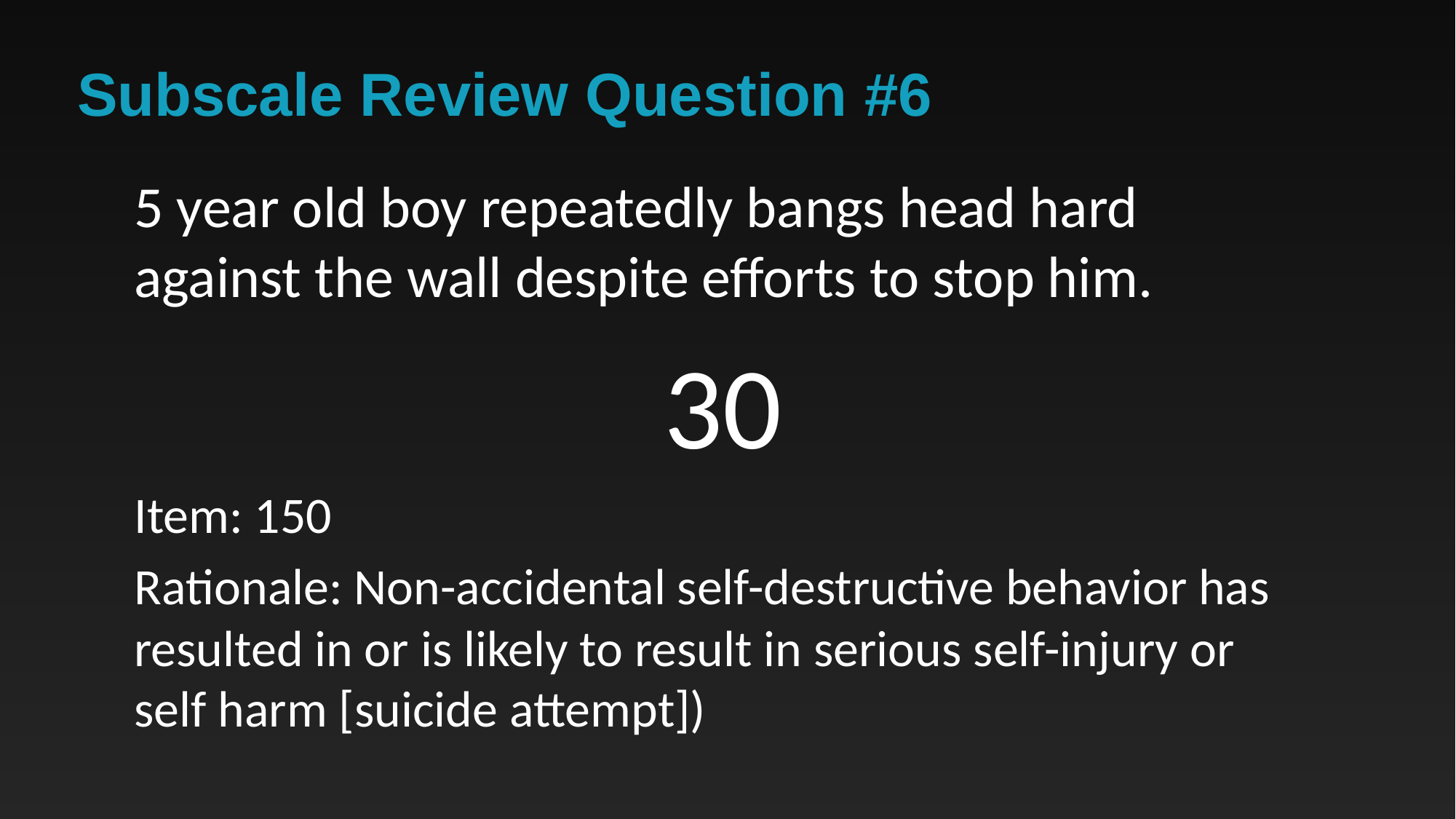

# Subscale Review Question #6
5 year old boy repeatedly bangs head hard against the wall despite efforts to stop him.
30
Item: 150
Rationale: Non-accidental self-destructive behavior has resulted in or is likely to result in serious self-injury or self harm [suicide attempt])